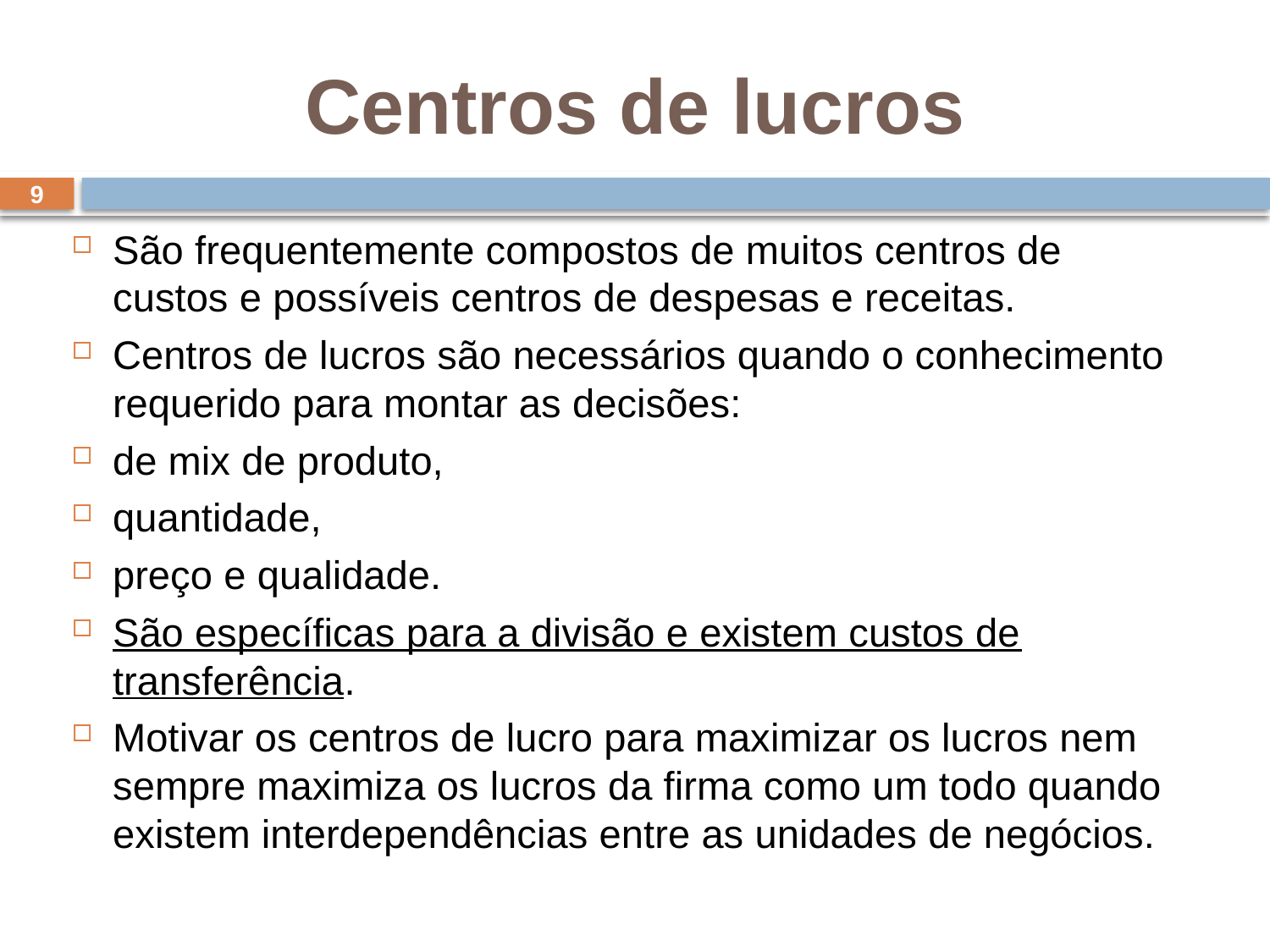

# Centros de lucros
9
São frequentemente compostos de muitos centros de custos e possíveis centros de despesas e receitas.
Centros de lucros são necessários quando o conhecimento requerido para montar as decisões:
de mix de produto,
quantidade,
preço e qualidade.
São específicas para a divisão e existem custos de transferência.
Motivar os centros de lucro para maximizar os lucros nem sempre maximiza os lucros da firma como um todo quando existem interdependências entre as unidades de negócios.